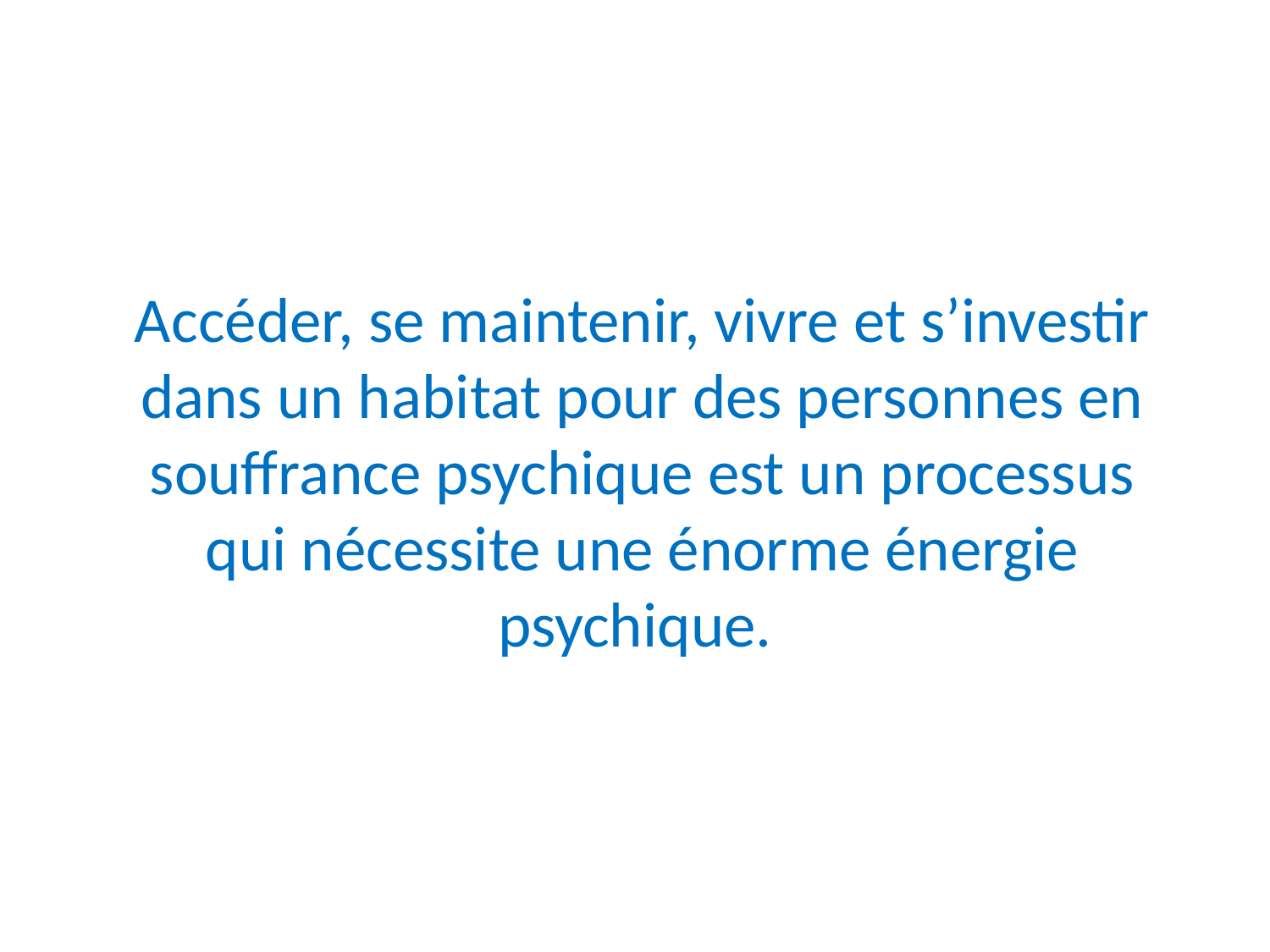

Accéder, se maintenir, vivre et s’investir dans un habitat pour des personnes en souffrance psychique est un processus qui nécessite une énorme énergie psychique.
#